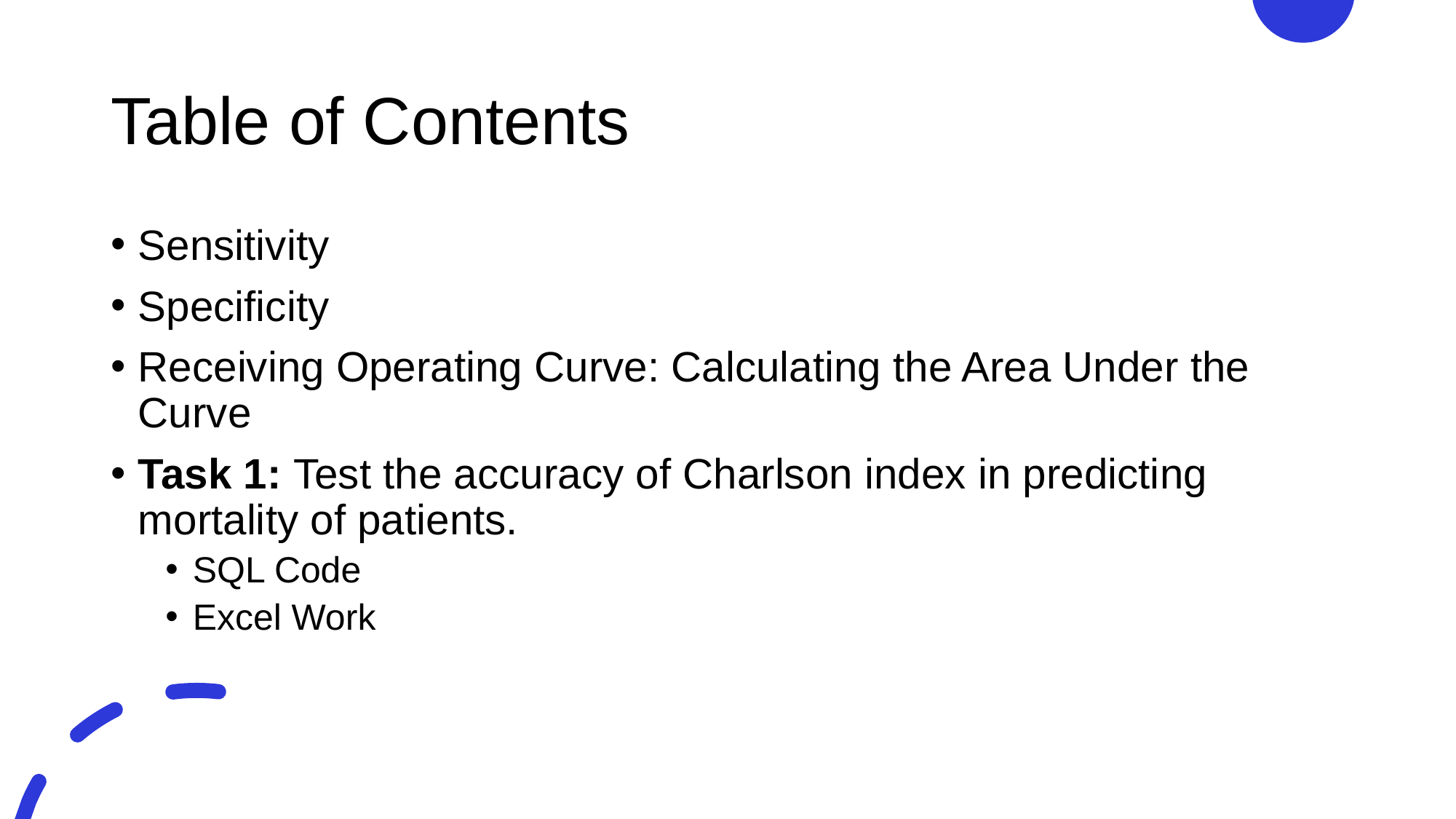

# Table of Contents
Sensitivity
Specificity
Receiving Operating Curve: Calculating the Area Under the Curve
Task 1: Test the accuracy of Charlson index in predicting mortality of patients.
SQL Code
Excel Work